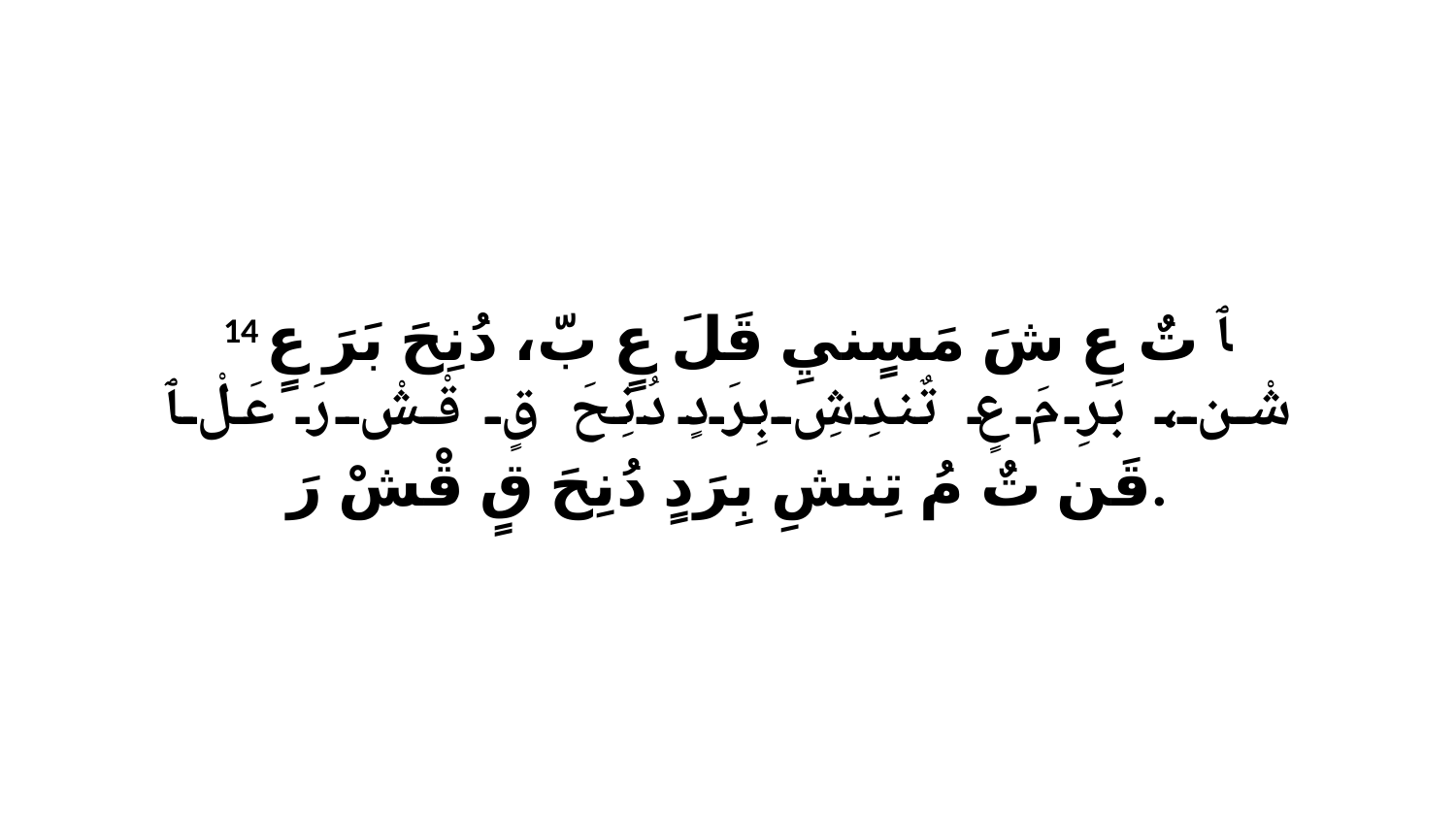

14 ﭑ تٌ عِ شَ مَسٍنيِ قَلَ عٍ بّ، دُنِحَ بَرَ عٍ شْن، بَرِ مَ عٍ تٌندِشِ بِرَدٍ دُنِحَ قٍ قْشْ رَ عَلْ ﭑ قَن تٌ مُ تِنشِ بِرَدٍ دُنِحَ قٍ قْشْ رَ.